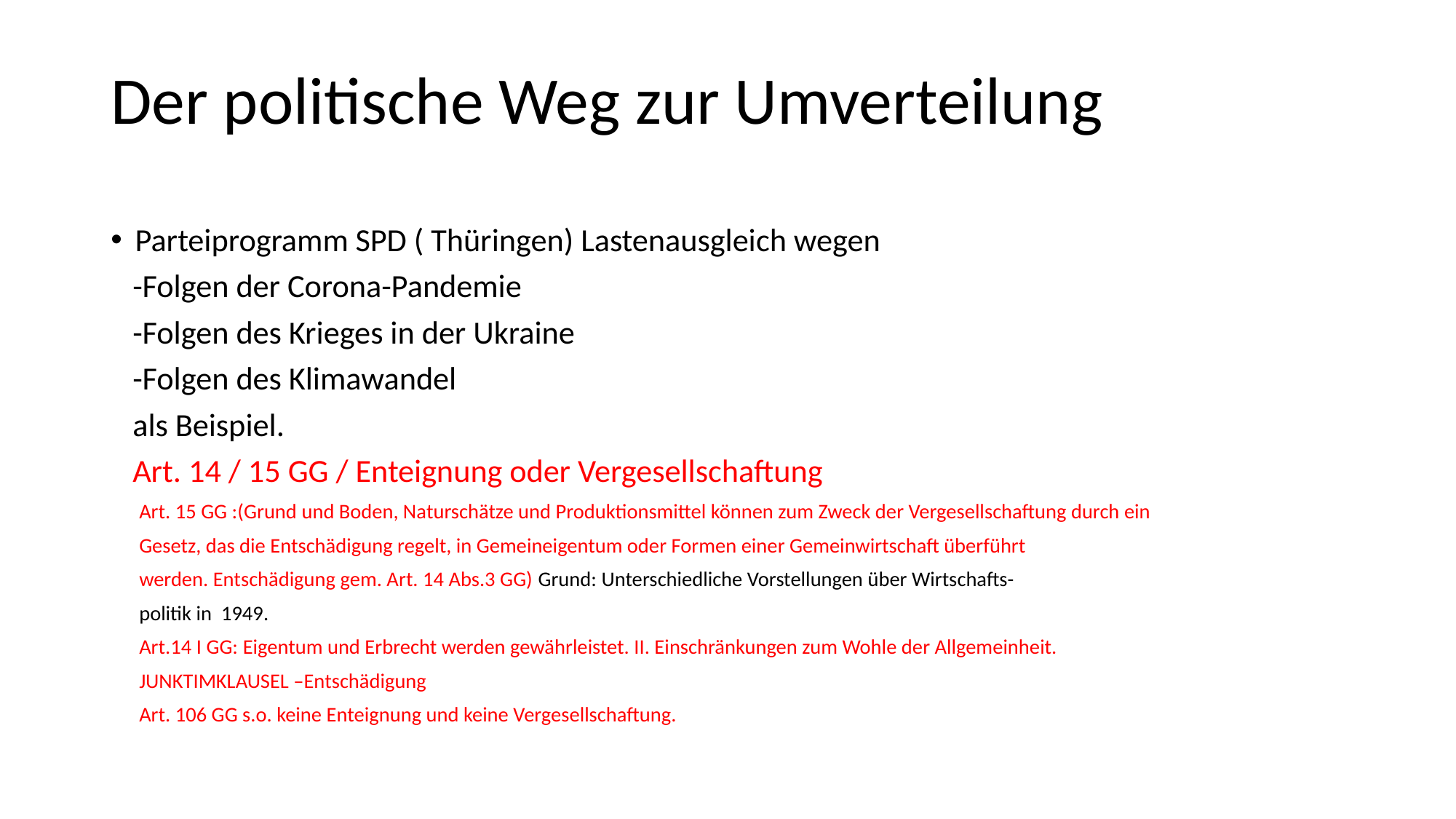

# Der politische Weg zur Umverteilung
Parteiprogramm SPD ( Thüringen) Lastenausgleich wegen
   -Folgen der Corona-Pandemie
   -Folgen des Krieges in der Ukraine
   -Folgen des Klimawandel
   als Beispiel.
   Art. 14 / 15 GG / Enteignung oder Vergesellschaftung
      Art. 15 GG :(Grund und Boden, Naturschätze und Produktionsmittel können zum Zweck der Vergesellschaftung durch ein
      Gesetz, das die Entschädigung regelt, in Gemeineigentum oder Formen einer Gemeinwirtschaft überführt
      werden. Entschädigung gem. Art. 14 Abs.3 GG) Grund: Unterschiedliche Vorstellungen über Wirtschafts-
      politik in  1949.
      Art.14 I GG: Eigentum und Erbrecht werden gewährleistet. II. Einschränkungen zum Wohle der Allgemeinheit.
      JUNKTIMKLAUSEL –Entschädigung
      Art. 106 GG s.o. keine Enteignung und keine Vergesellschaftung.